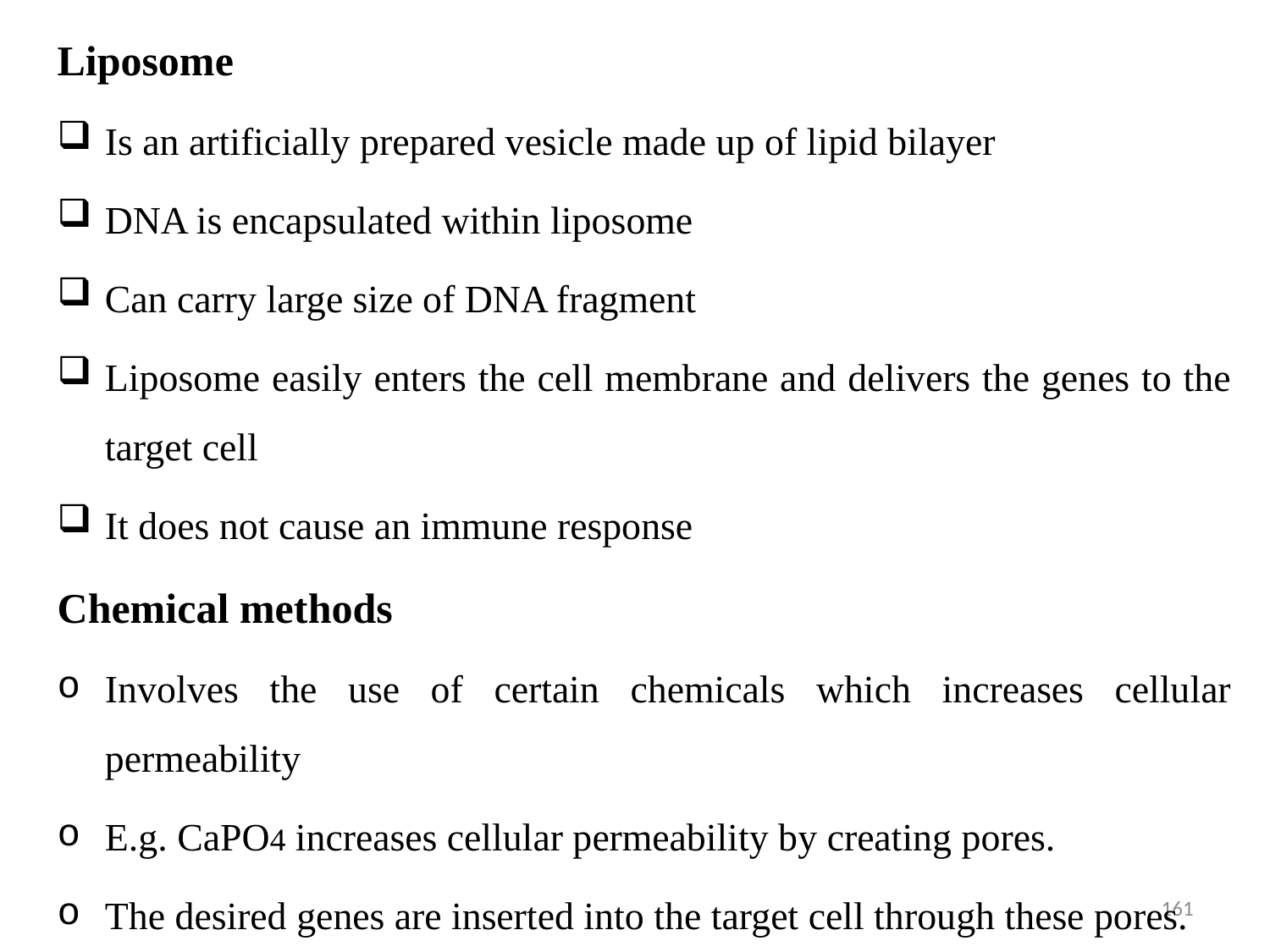

Liposome
Is an artificially prepared vesicle made up of lipid bilayer
DNA is encapsulated within liposome
Can carry large size of DNA fragment
Liposome easily enters the cell membrane and delivers the genes to the target cell
It does not cause an immune response
Chemical methods
Involves the use of certain chemicals which increases cellular permeability
E.g. CaPO4 increases cellular permeability by creating pores.
The desired genes are inserted into the target cell through these pores.
161